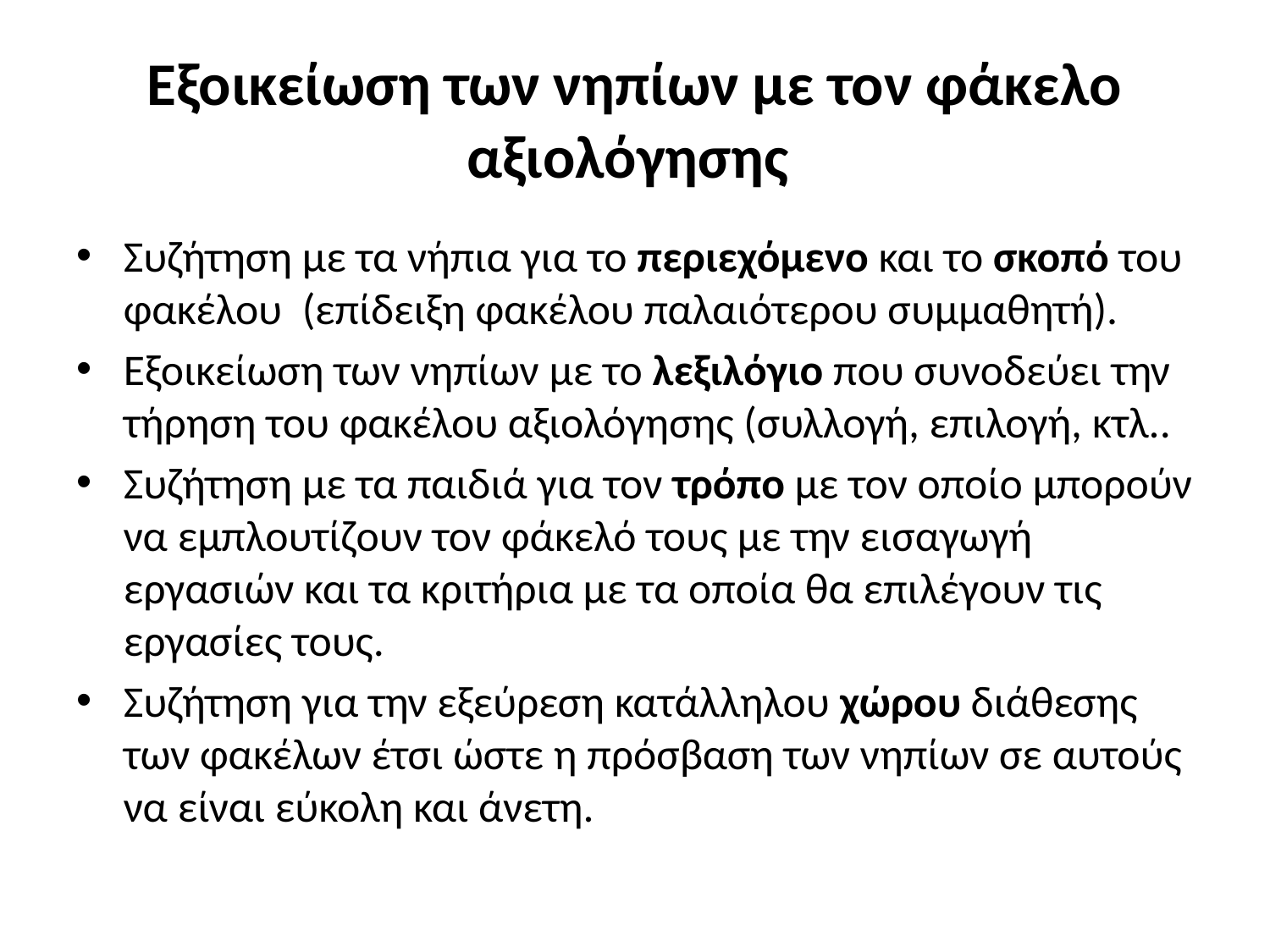

# Εξοικείωση των νηπίων με τον φάκελο αξιολόγησης
Συζήτηση με τα νήπια για το περιεχόμενο και το σκοπό του φακέλου  (επίδειξη φακέλου παλαιότερου συμμαθητή).
Εξοικείωση των νηπίων με το λεξιλόγιο που συνοδεύει την τήρηση του φακέλου αξιολόγησης (συλλογή, επιλογή, κτλ..
Συζήτηση με τα παιδιά για τον τρόπο με τον οποίο μπορούν να εμπλουτίζουν τον φάκελό τους με την εισαγωγή εργασιών και τα κριτήρια με τα οποία θα επιλέγουν τις εργασίες τους.
Συζήτηση για την εξεύρεση κατάλληλου χώρου διάθεσης των φακέλων έτσι ώστε η πρόσβαση των νηπίων σε αυτούς να είναι εύκολη και άνετη.